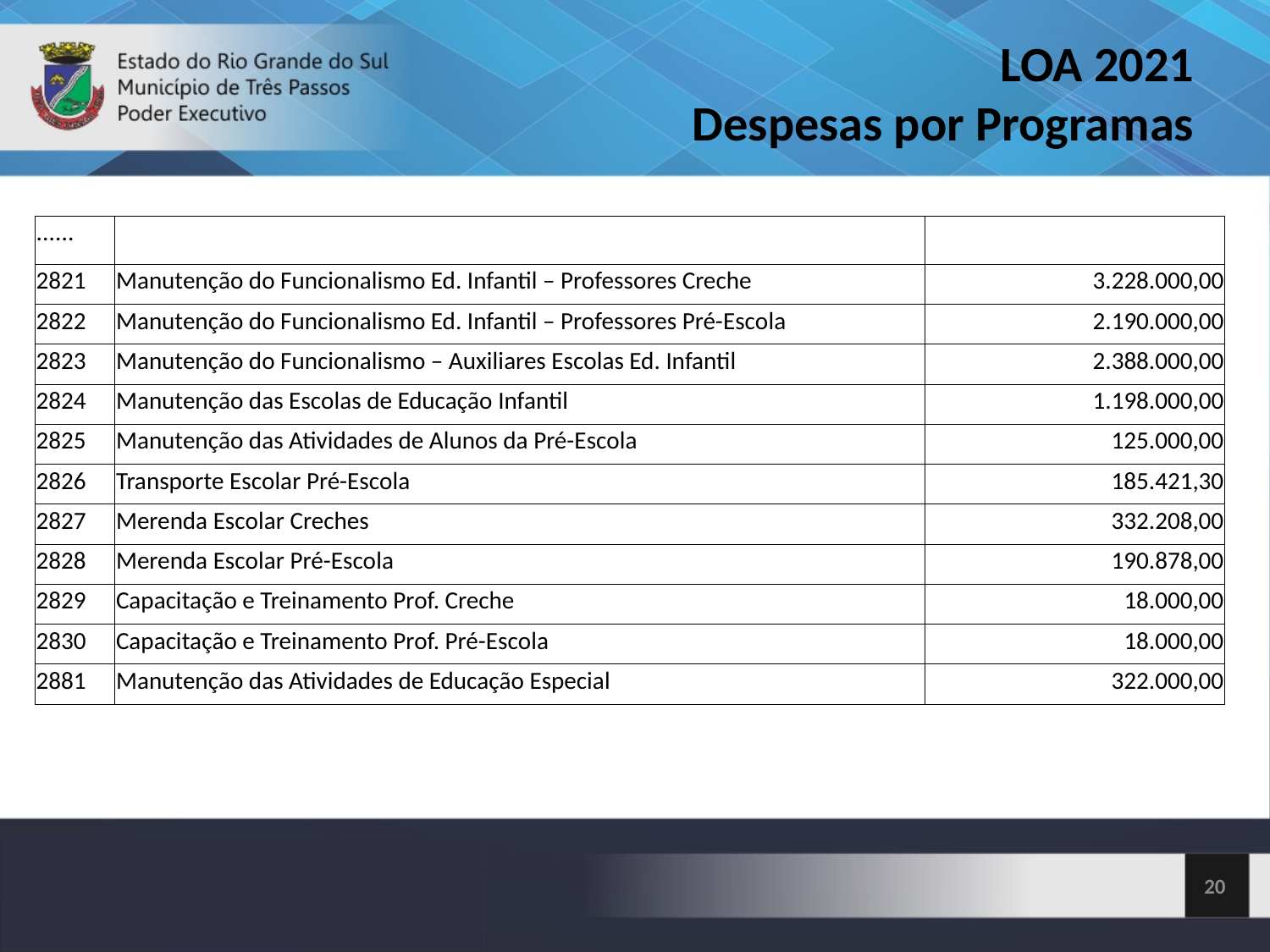

LOA 2021
Despesas por Programas
| ...... |  |  |
| --- | --- | --- |
| 2821 | Manutenção do Funcionalismo Ed. Infantil – Professores Creche | 3.228.000,00 |
| 2822 | Manutenção do Funcionalismo Ed. Infantil – Professores Pré-Escola | 2.190.000,00 |
| 2823 | Manutenção do Funcionalismo – Auxiliares Escolas Ed. Infantil | 2.388.000,00 |
| 2824 | Manutenção das Escolas de Educação Infantil | 1.198.000,00 |
| 2825 | Manutenção das Atividades de Alunos da Pré-Escola | 125.000,00 |
| 2826 | Transporte Escolar Pré-Escola | 185.421,30 |
| 2827 | Merenda Escolar Creches | 332.208,00 |
| 2828 | Merenda Escolar Pré-Escola | 190.878,00 |
| 2829 | Capacitação e Treinamento Prof. Creche | 18.000,00 |
| 2830 | Capacitação e Treinamento Prof. Pré-Escola | 18.000,00 |
| 2881 | Manutenção das Atividades de Educação Especial | 322.000,00 |

20